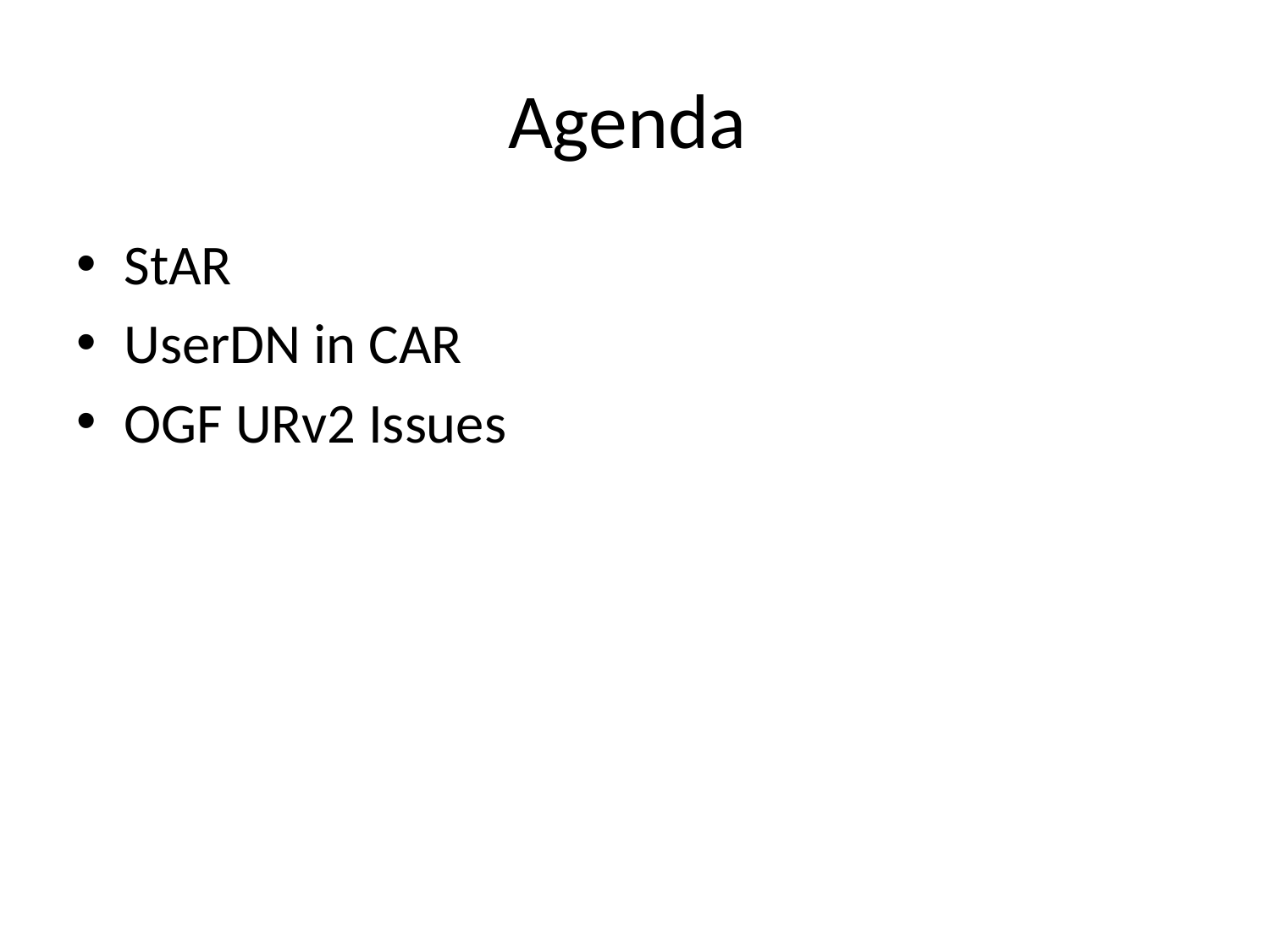

# Agenda
StAR
UserDN in CAR
OGF URv2 Issues